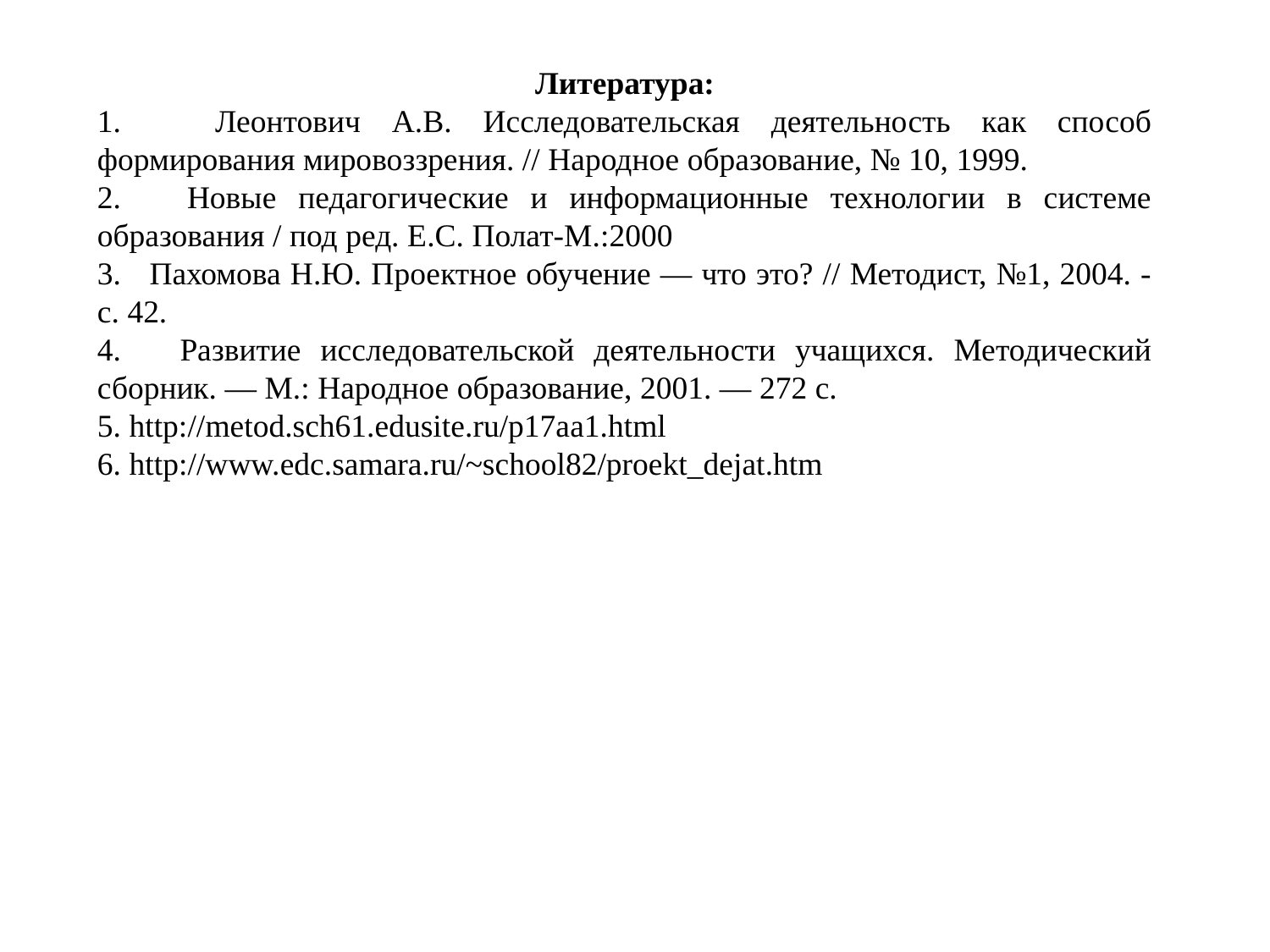

Литература:
1.   Леонтович А.В. Исследовательская деятельность как способ формирования мировоззрения. // Народное образование, № 10, 1999.
2.   Новые педагогические и информационные технологии в системе образования / под ред. Е.С. Полат-М.:2000
3.   Пахомова Н.Ю. Проектное обучение — что это? // Методист, №1, 2004. - с. 42.
4.   Развитие исследовательской деятельности учащихся. Методический сборник. — М.: Народное образование, 2001. — 272 с.
5. http://metod.sch61.edusite.ru/p17aa1.html
6. http://www.edc.samara.ru/~school82/proekt_dejat.htm